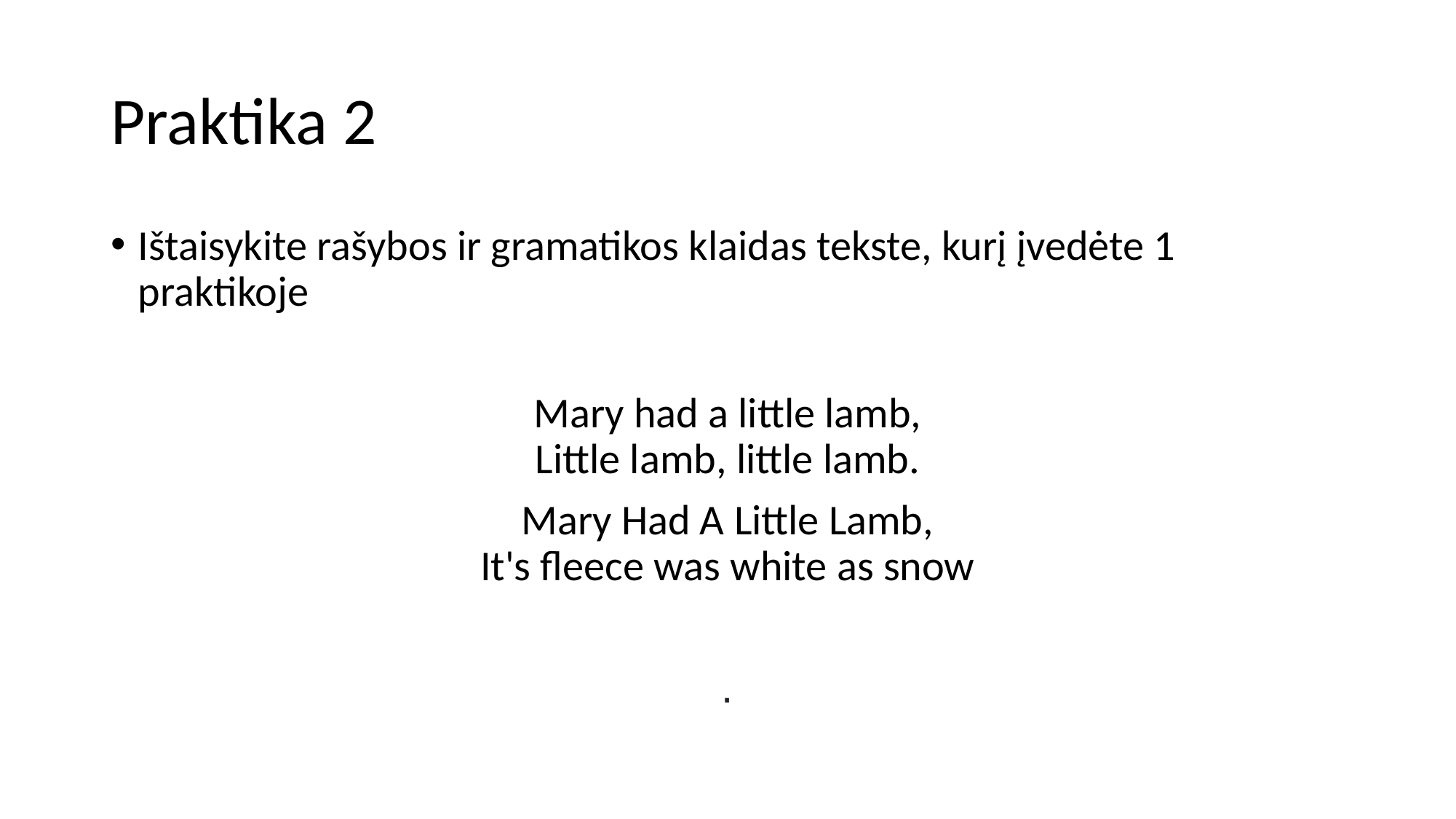

# Praktika 2
Ištaisykite rašybos ir gramatikos klaidas tekste, kurį įvedėte 1 praktikoje

Mary had a little lamb,
Little lamb, little lamb.
Mary Had A Little Lamb,
It's fleece was white as snow

.